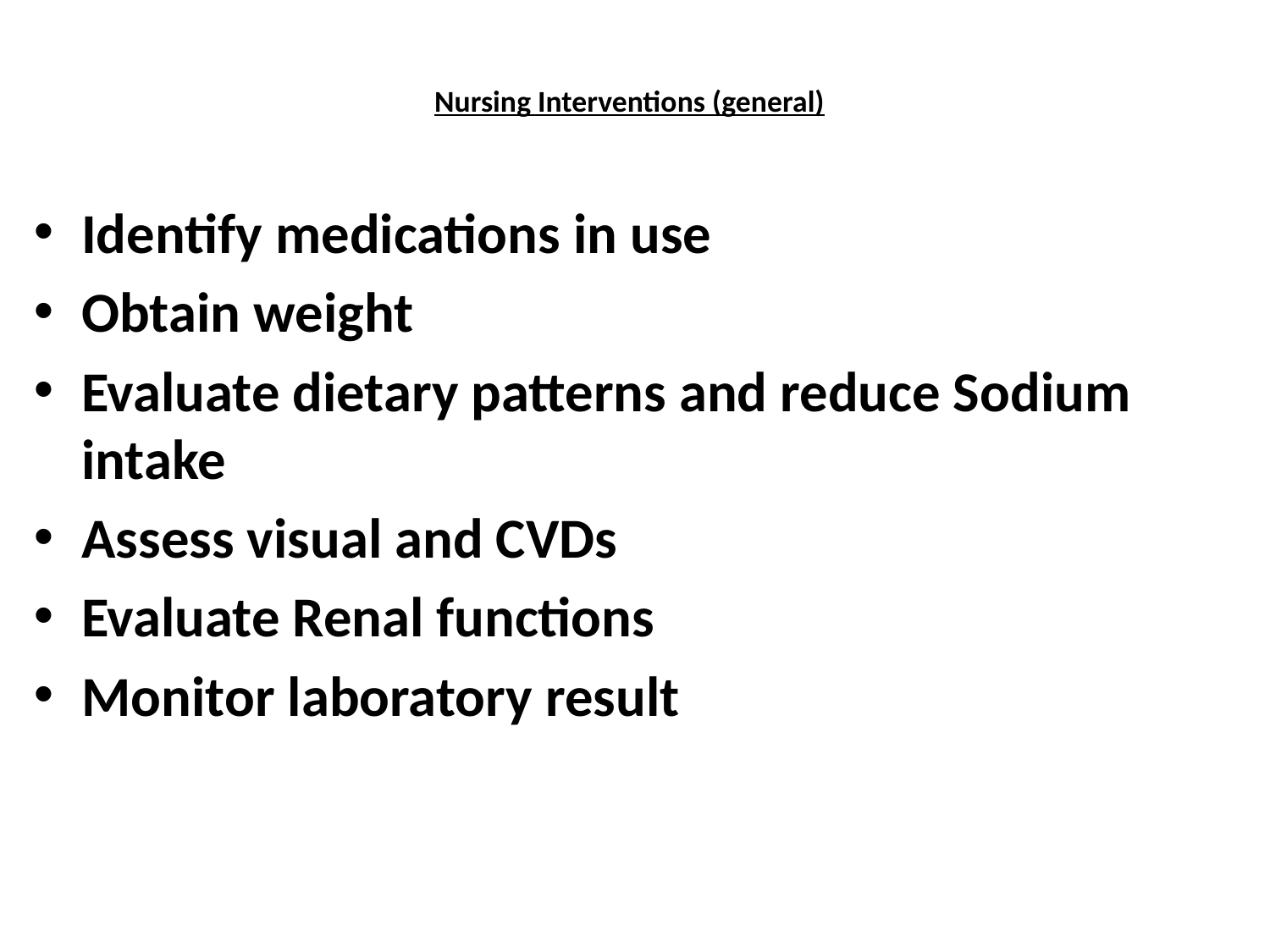

# Nursing Interventions (general)
Identify medications in use
Obtain weight
Evaluate dietary patterns and reduce Sodium intake
Assess visual and CVDs
Evaluate Renal functions
Monitor laboratory result